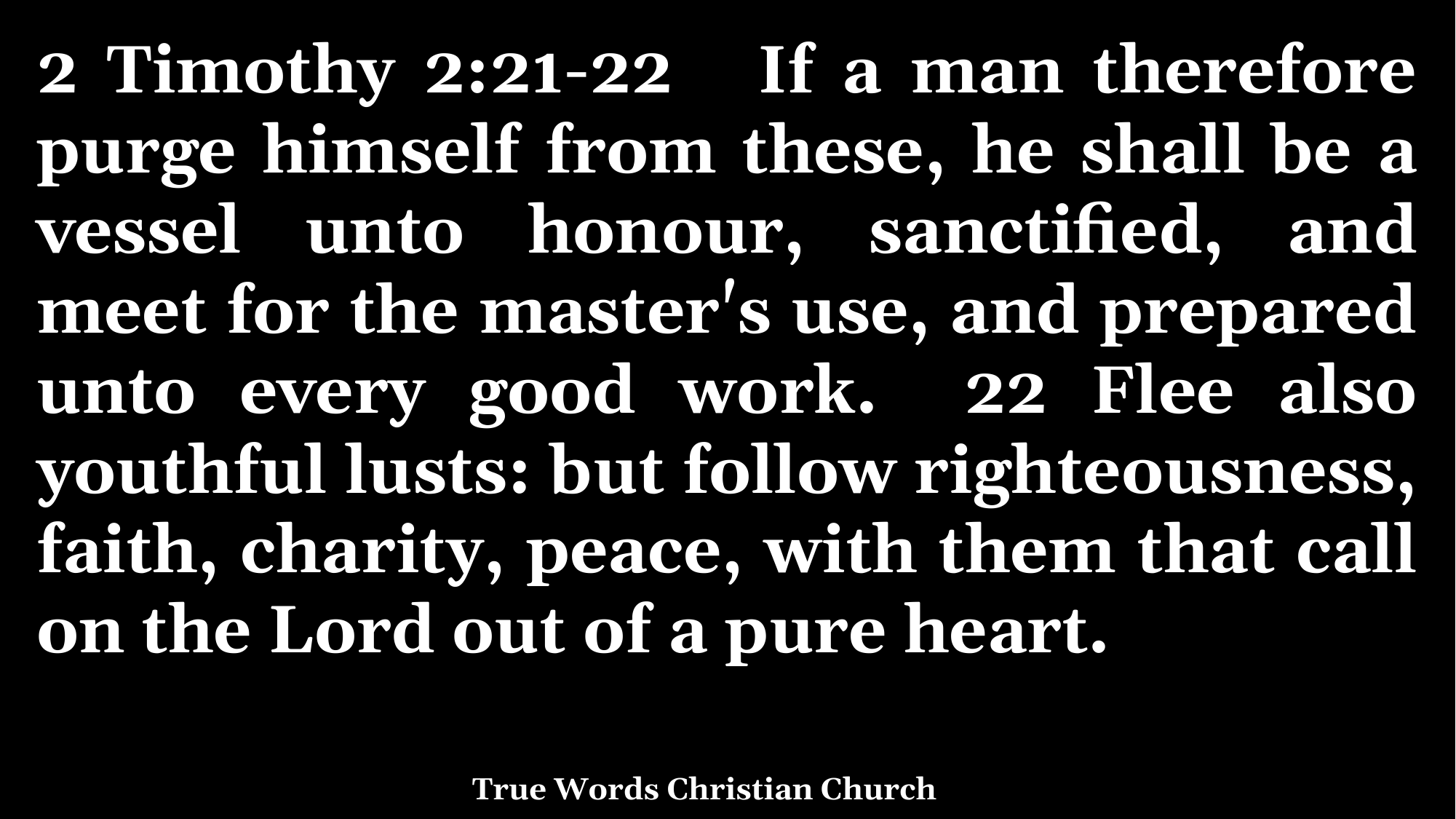

2 Timothy 2:21-22   If a man therefore purge himself from these, he shall be a vessel unto honour, sanctified, and meet for the master's use, and prepared unto every good work.  22 Flee also youthful lusts: but follow righteousness, faith, charity, peace, with them that call on the Lord out of a pure heart.
True Words Christian Church